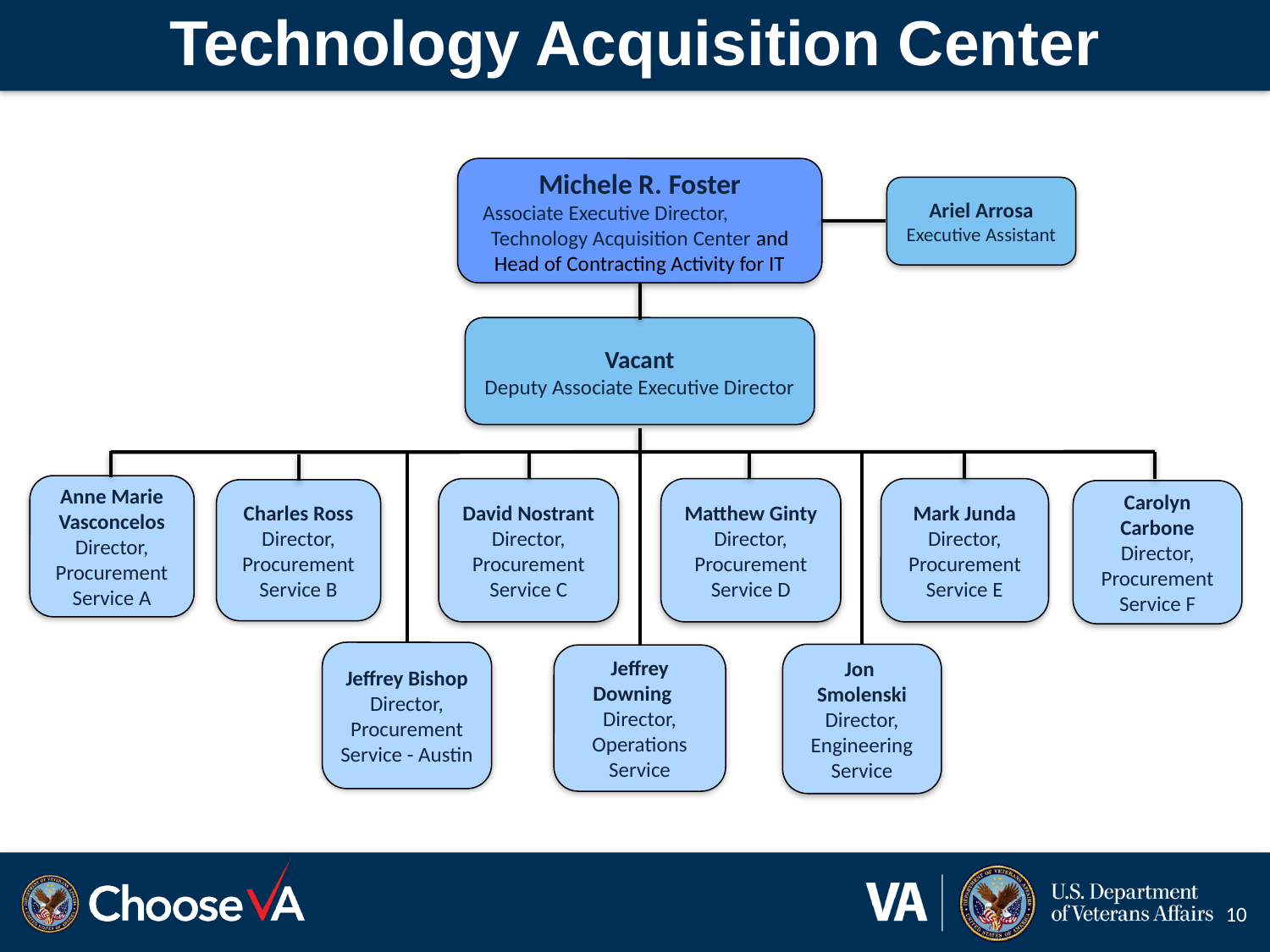

# Technology Acquisition Center
Michele R. Foster
Associate Executive Director,               Technology Acquisition Center and Head of Contracting Activity for IT
Ariel Arrosa
Executive Assistant
Vacant
Deputy Associate Executive Director
Anne Marie Vasconcelos
Director, Procurement Service A
David Nostrant
Director, Procurement Service C
Matthew Ginty
Director, Procurement Service D
Mark Junda
Director, Procurement Service E
Charles Ross
Director, Procurement Service B
Carolyn Carbone
Director, Procurement Service F
Jeffrey Bishop
Director, Procurement Service - Austin
Jon  Smolenski
Director, Engineering Service

Jeffrey Downing
Director, Operations Service

10